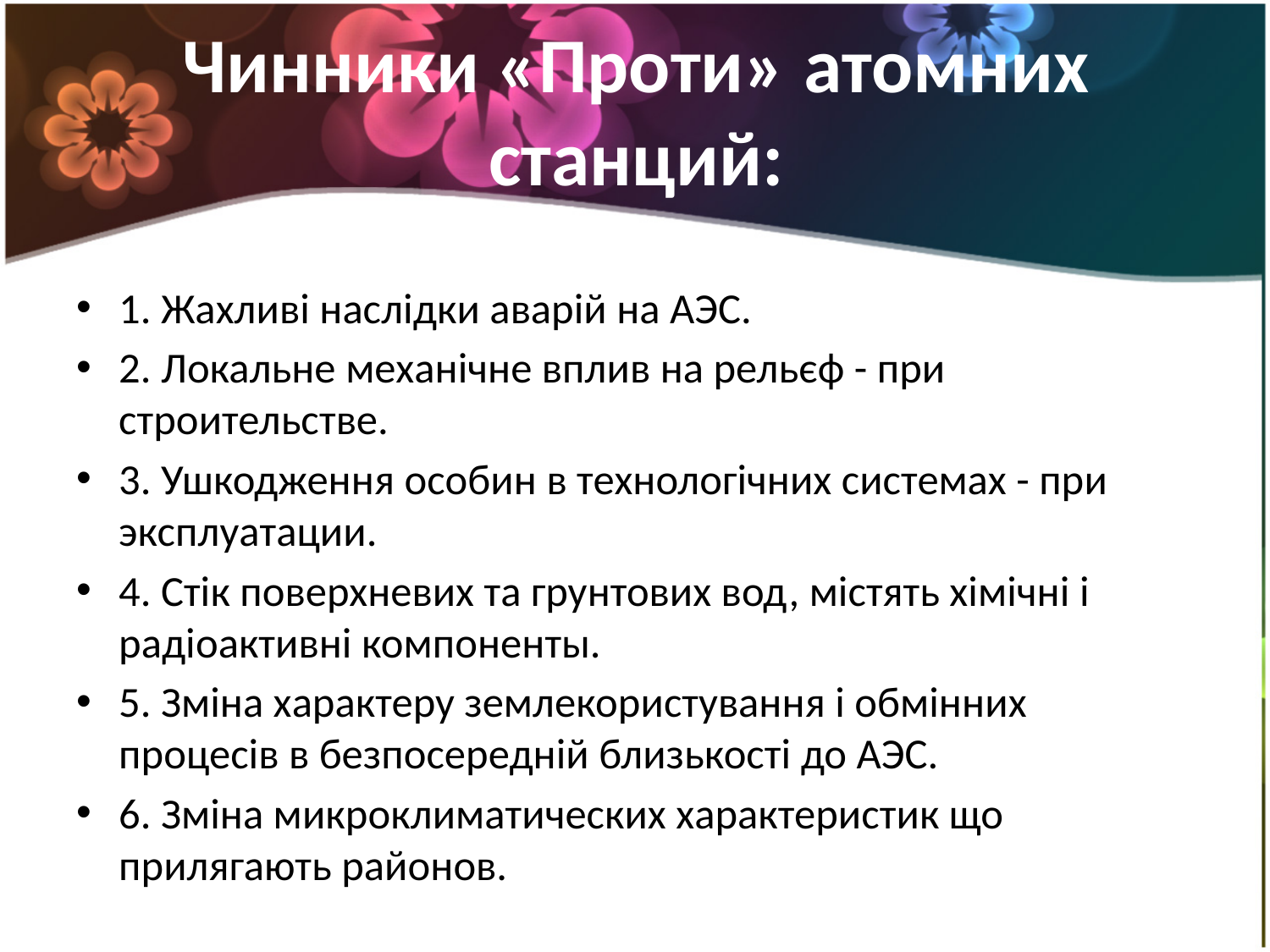

# Чинники «Проти» атомних станций:
1. Жахливі наслідки аварій на АЭС.
2. Локальне механічне вплив на рельєф - при строительстве.
3. Ушкодження особин в технологічних системах - при эксплуатации.
4. Стік поверхневих та грунтових вод, містять хімічні і радіоактивні компоненты.
5. Зміна характеру землекористування і обмінних процесів в безпосередній близькості до АЭС.
6. Зміна микроклиматических характеристик що прилягають районов.